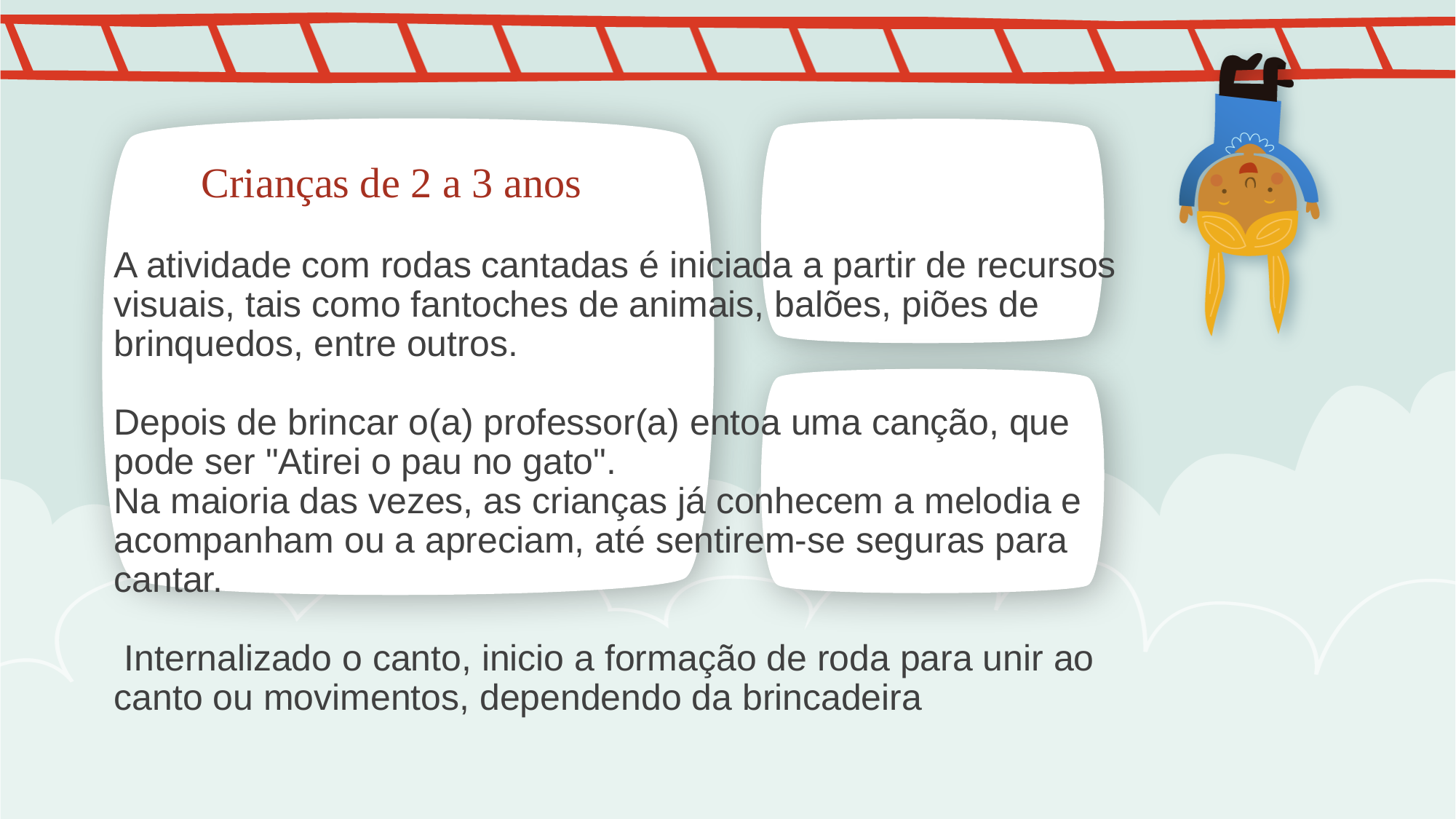

# Crianças de 2 a 3 anos
A atividade com rodas cantadas é iniciada a partir de recursos visuais, tais como fantoches de animais, balões, piões de brinquedos, entre outros.

Depois de brincar o(a) professor(a) entoa uma canção, que pode ser "Atirei o pau no gato".
Na maioria das vezes, as crianças já conhecem a melodia e acompanham ou a apreciam, até sentirem-se seguras para cantar.

 Internalizado o canto, inicio a formação de roda para unir ao canto ou movimentos, dependendo da brincadeira